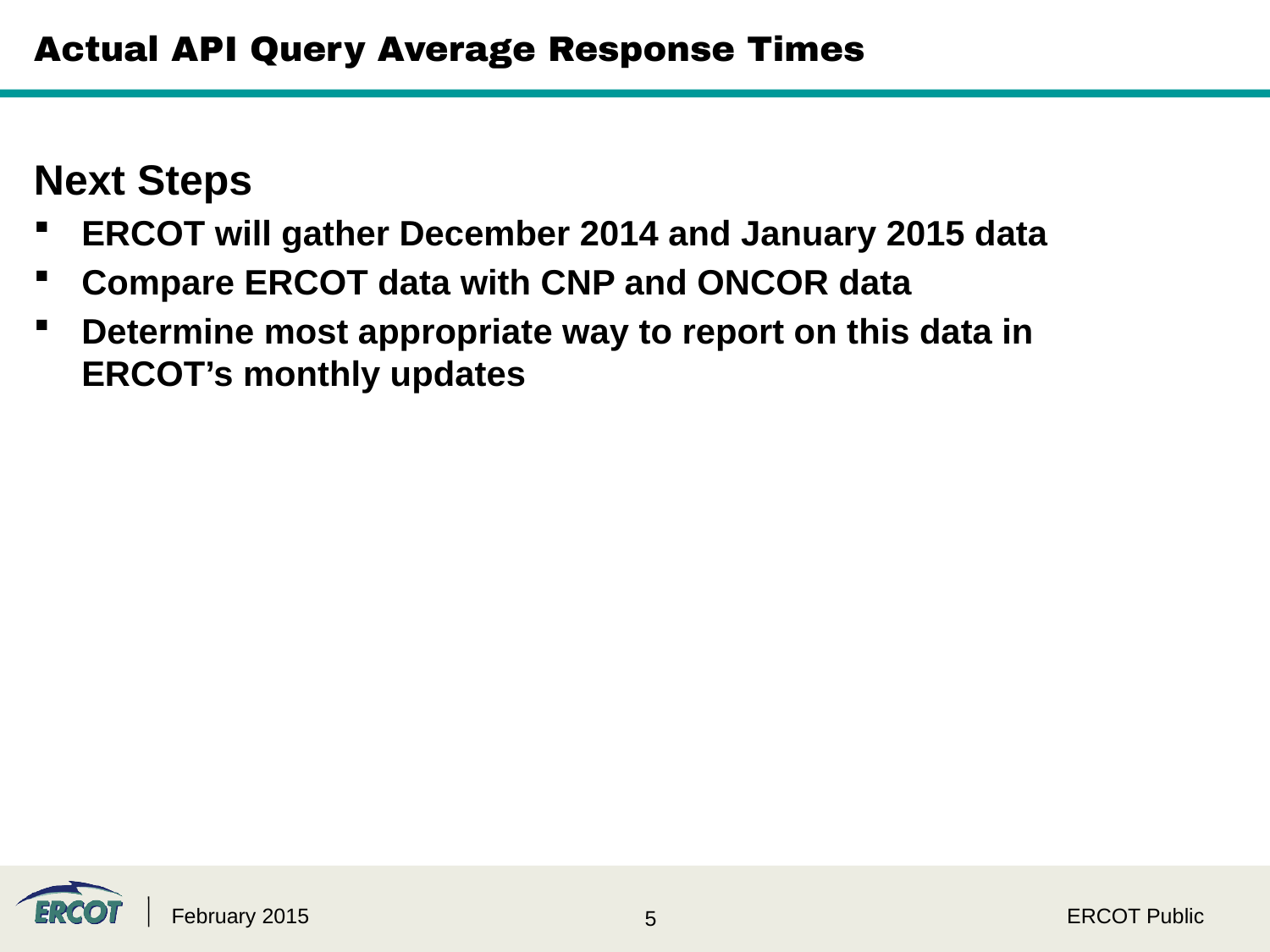

# Actual API Query Average Response Times

Next Steps
ERCOT will gather December 2014 and January 2015 data
Compare ERCOT data with CNP and ONCOR data
Determine most appropriate way to report on this data in ERCOT’s monthly updates

February 2015
ERCOT Public